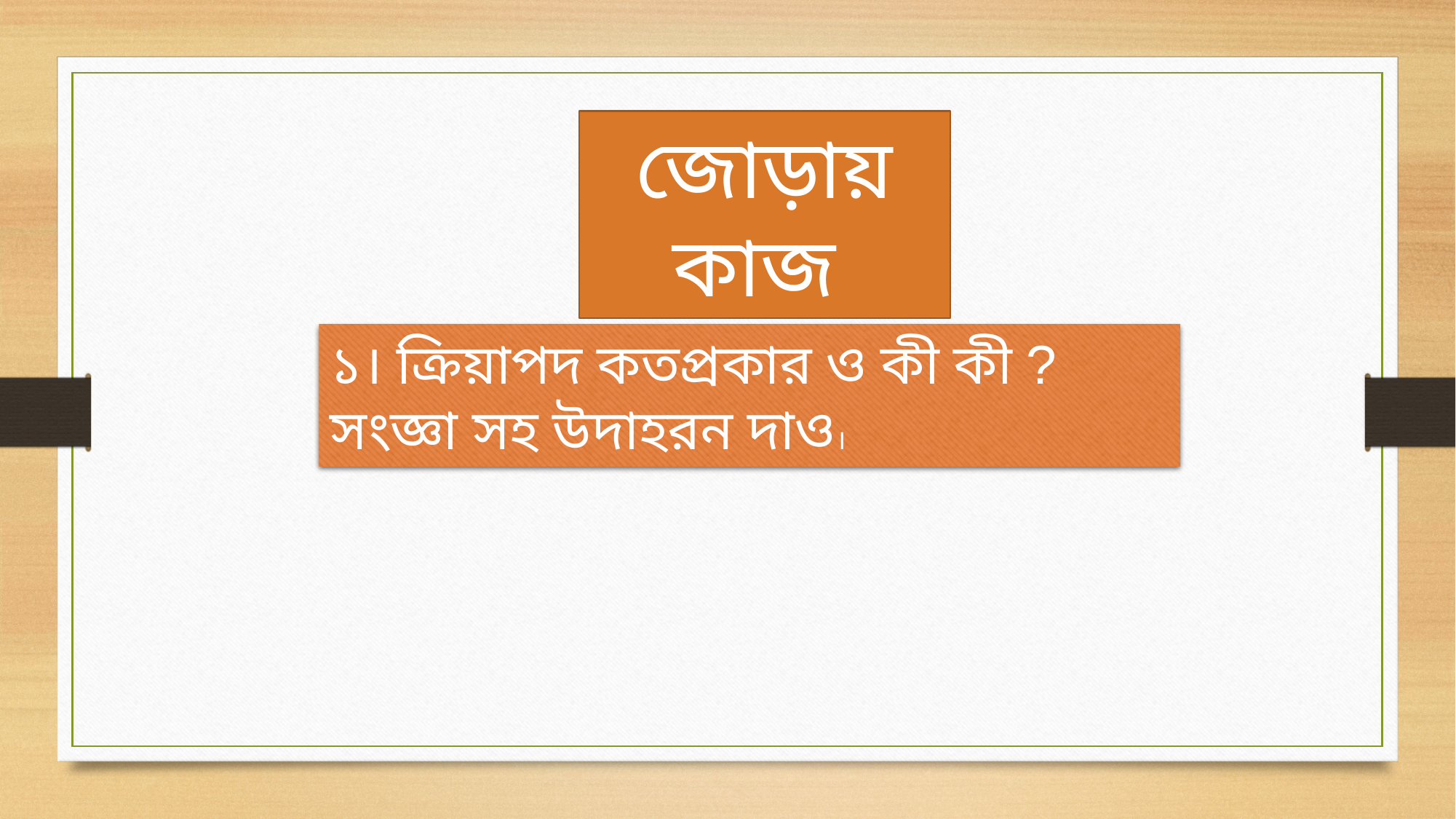

জোড়ায় কাজ
১। ক্রিয়াপদ কতপ্রকার ও কী কী ? সংজ্ঞা সহ উদাহরন দাও।